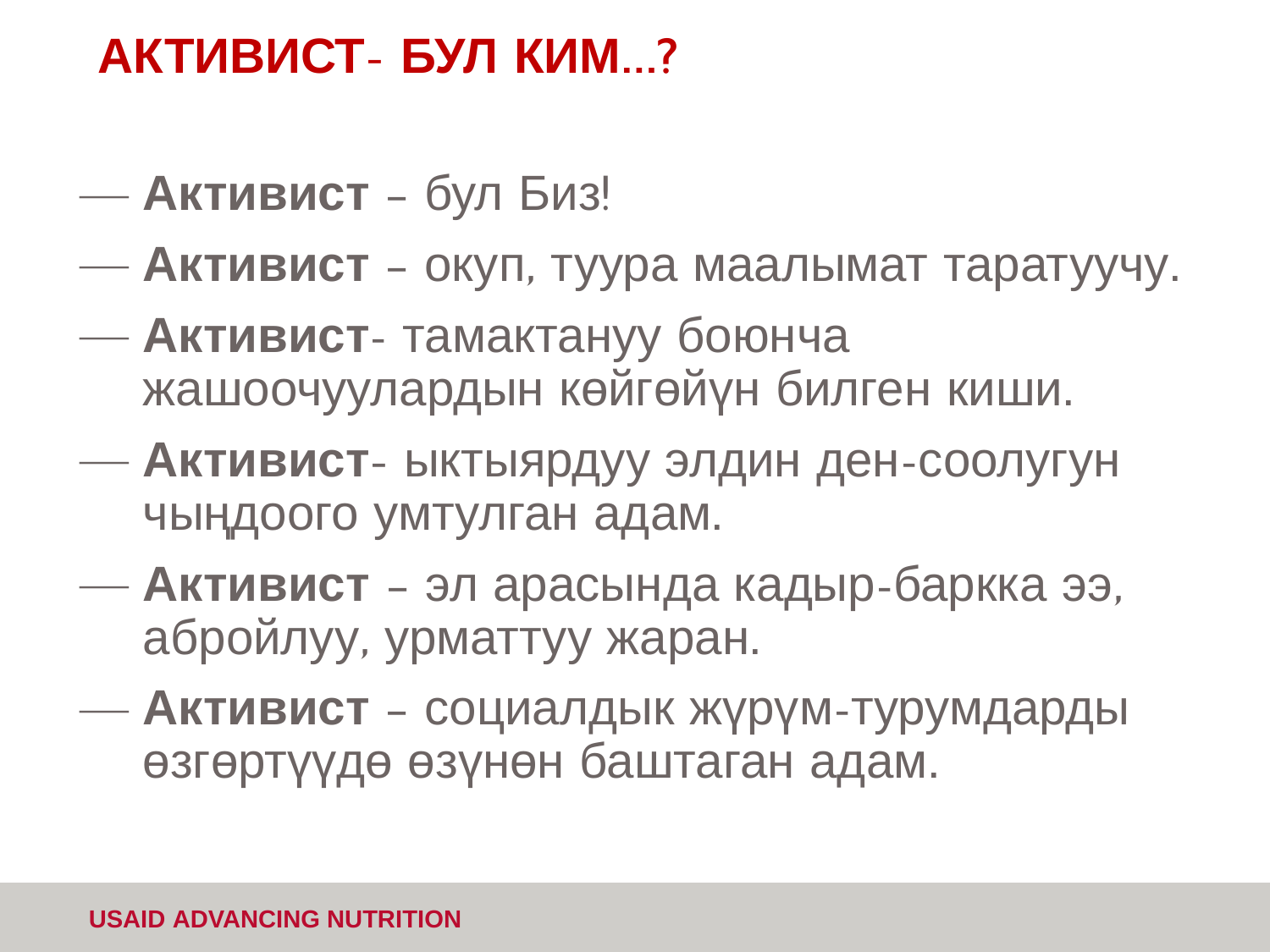

# АКТИВИСТ- БУЛ КИМ…?
Активист – бул Биз!
Активист – окуп, туура маалымат таратуучу.
Активист- тамактануу боюнча жашоочуулардын көйгөйүн билген киши.
Активист- ыктыярдуу элдин ден-соолугун чыңдоого умтулган адам.
Активист – эл арасында кадыр-баркка ээ, абройлуу, урматтуу жаран.
Активист – социалдык жүрүм-турумдарды өзгөртүүдө өзүнөн баштаган адам.